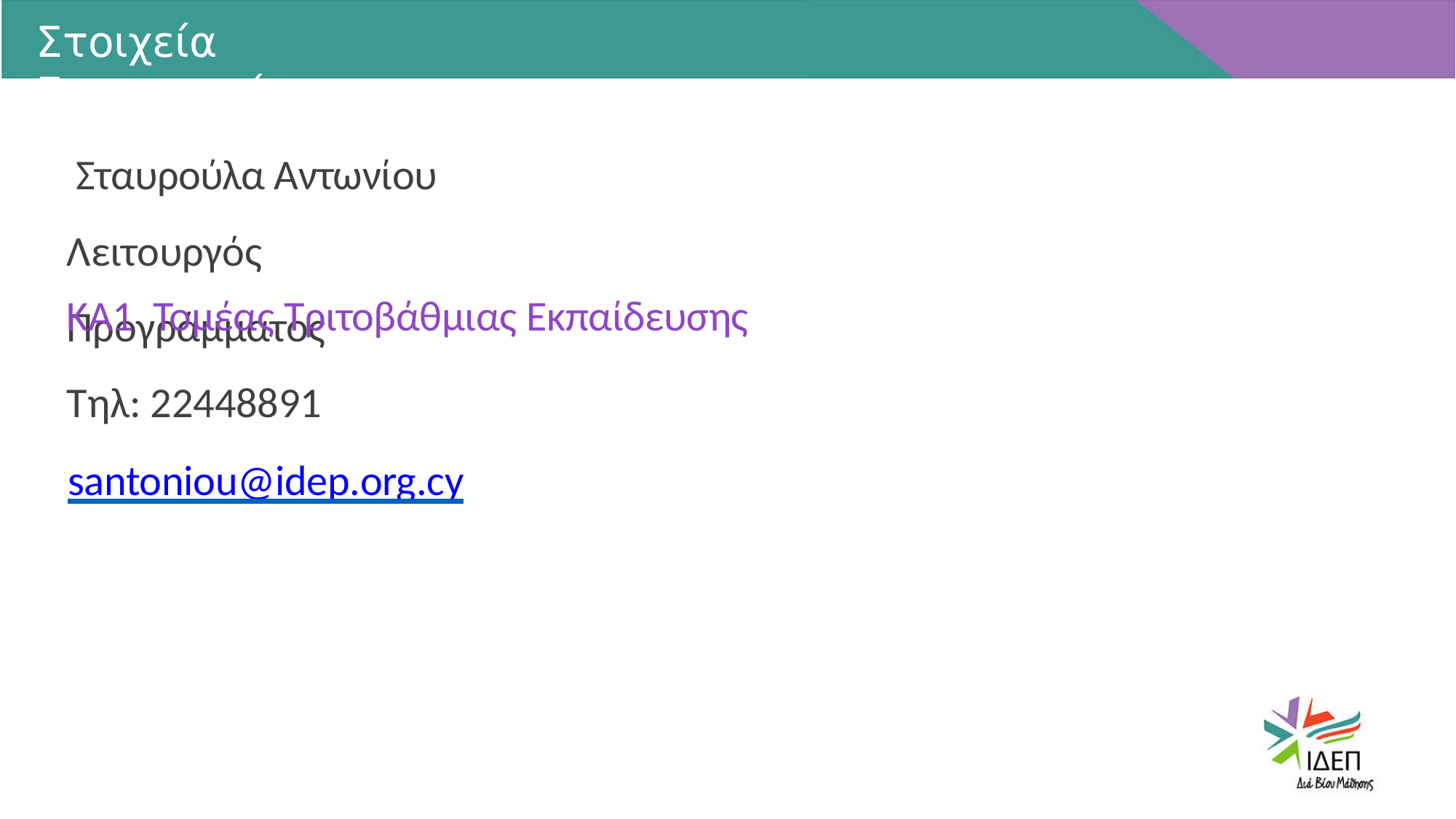

Στοιχεία Επικοινωνίας
Σταυρούλα Αντωνίου  Λειτουργός Προγράμματος
KA1	Τομέας Τριτοβάθμιας Εκπαίδευσης
Τηλ: 22448891
santoniou@idep.org.cy